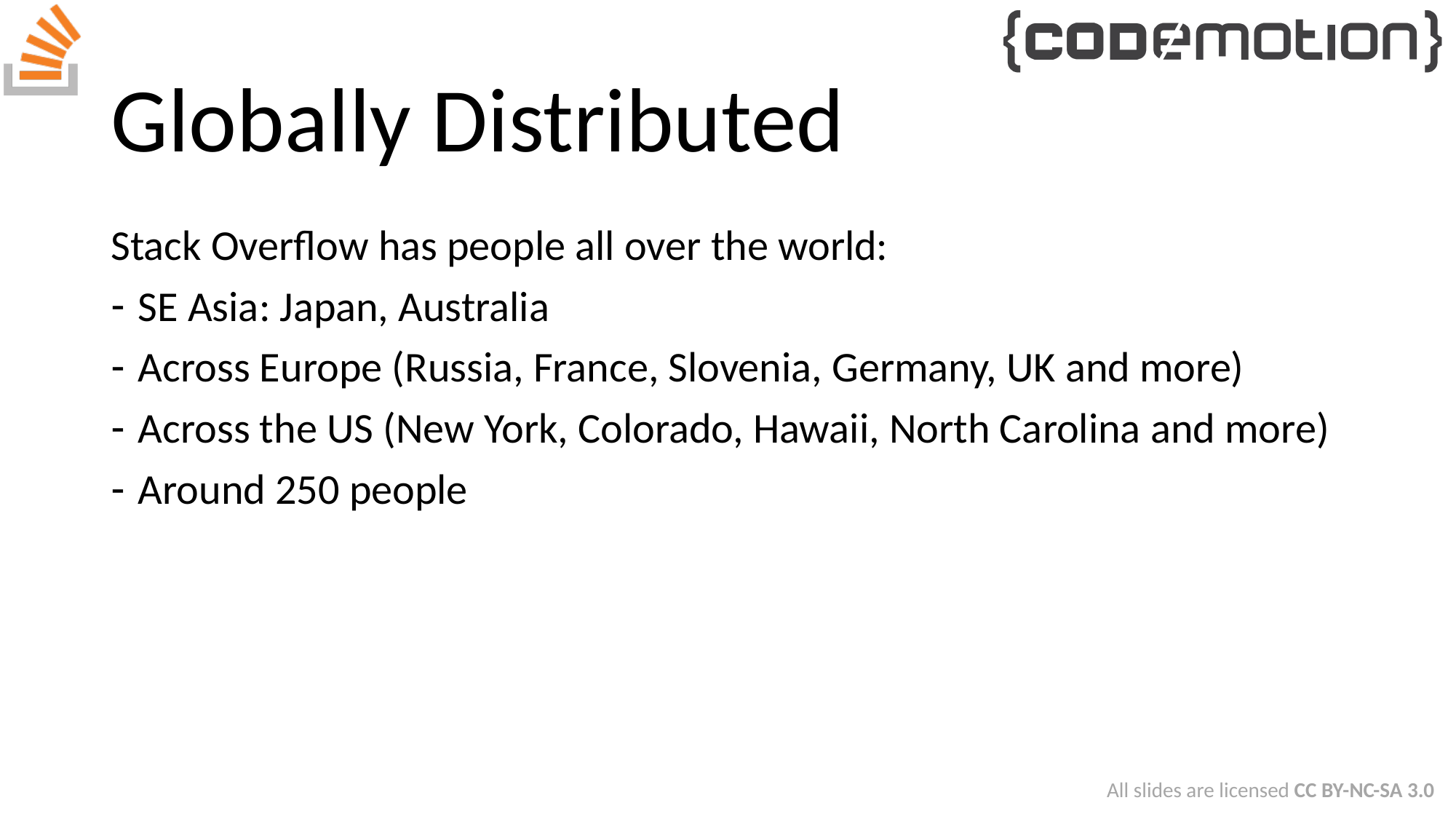

# Globally Distributed
Stack Overflow has people all over the world:
SE Asia: Japan, Australia
Across Europe (Russia, France, Slovenia, Germany, UK and more)
Across the US (New York, Colorado, Hawaii, North Carolina and more)
Around 250 people